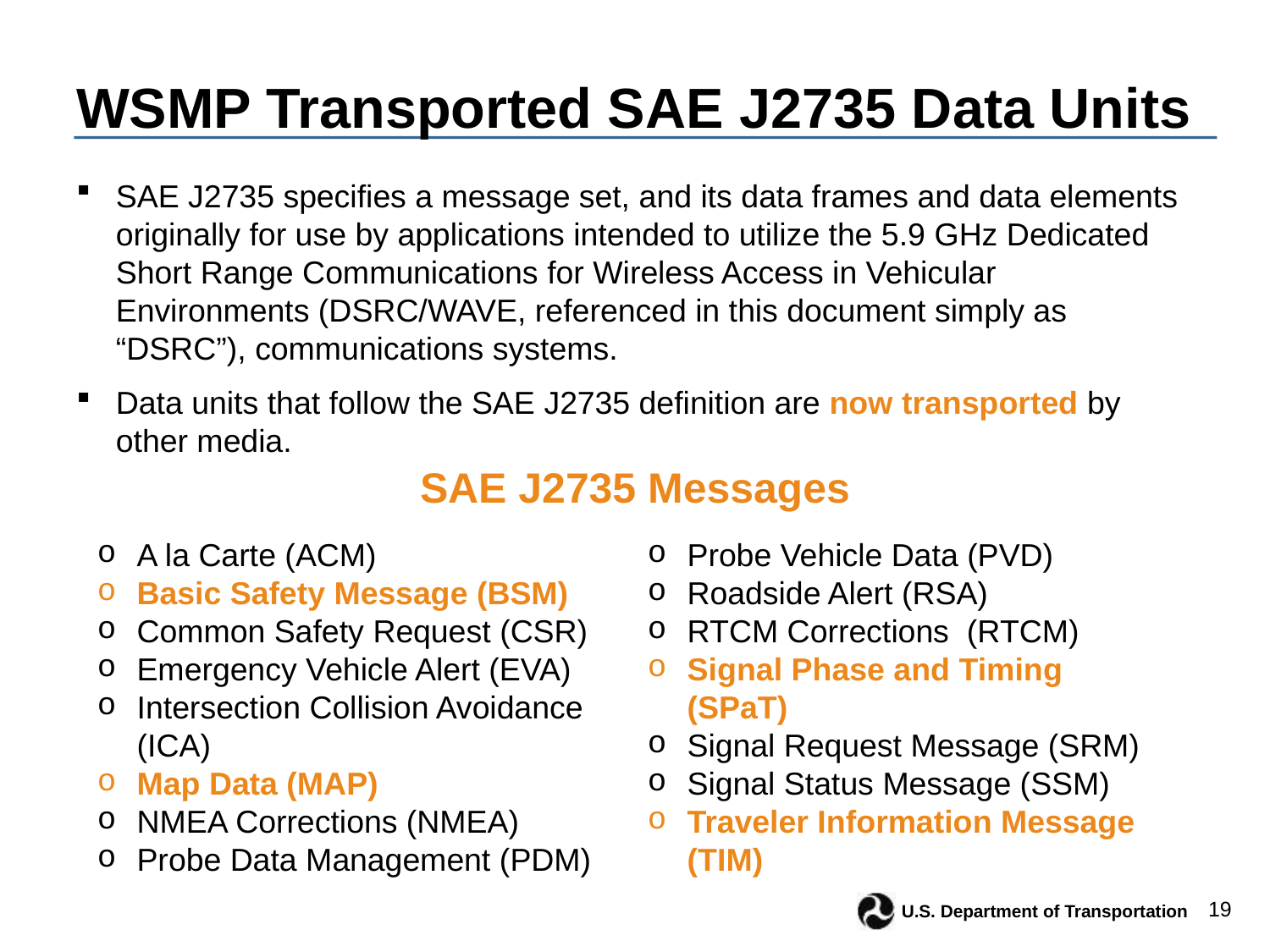

# WSMP Transported SAE J2735 Data Units
SAE J2735 specifies a message set, and its data frames and data elements originally for use by applications intended to utilize the 5.9 GHz Dedicated Short Range Communications for Wireless Access in Vehicular Environments (DSRC/WAVE, referenced in this document simply as “DSRC”), communications systems.
Data units that follow the SAE J2735 definition are now transported by other media.

SAE J2735 Messages
A la Carte (ACM)
Basic Safety Message (BSM)
Common Safety Request (CSR)
Emergency Vehicle Alert (EVA)
Intersection Collision Avoidance (ICA)
Map Data (MAP)
NMEA Corrections (NMEA)
Probe Data Management (PDM)
Probe Vehicle Data (PVD)
Roadside Alert (RSA)
RTCM Corrections  (RTCM)
Signal Phase and Timing (SPaT)
Signal Request Message (SRM)
Signal Status Message (SSM)
Traveler Information Message (TIM)